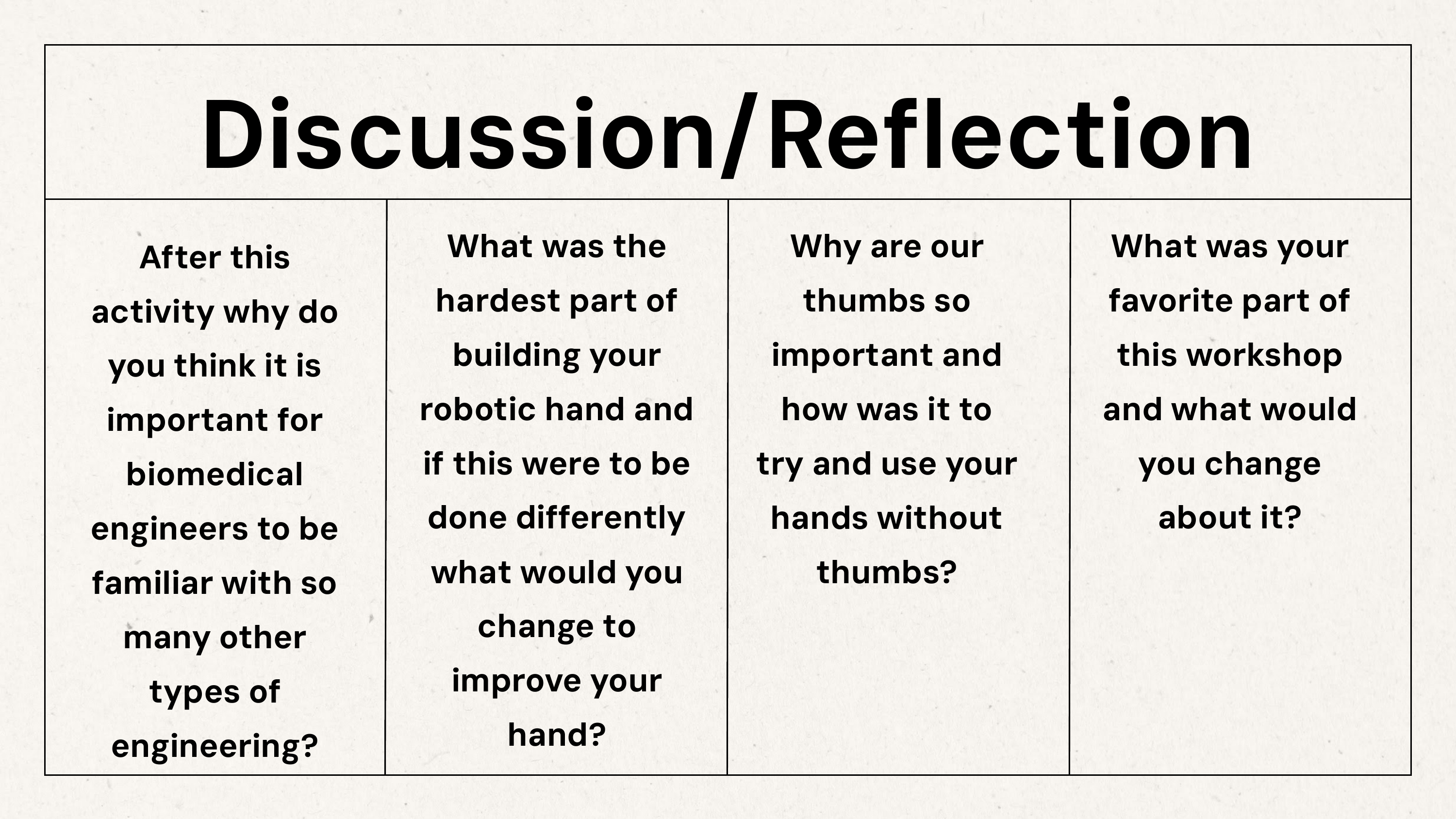

Discussion/Reflection
Why are our thumbs so important and how was it to try and use your hands without thumbs?
What was your favorite part of this workshop and what would you change about it?
What was the hardest part of building your robotic hand and if this were to be done differently what would you change to improve your hand?
After this activity why do you think it is important for biomedical engineers to be familiar with so many other types of engineering?